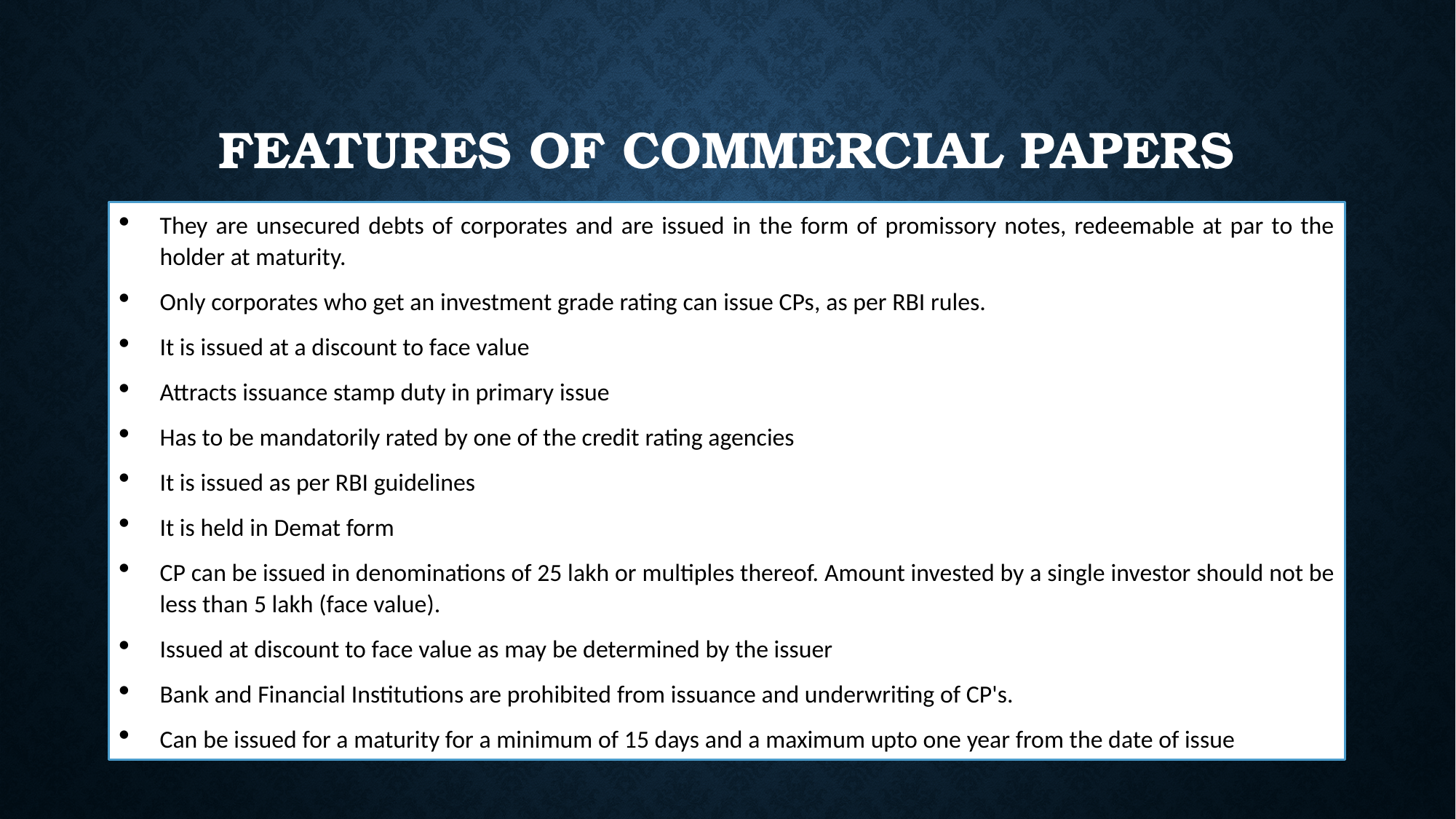

# FEATURES OF COMMERCIAL PAPERS
They are unsecured debts of corporates and are issued in the form of promissory notes, redeemable at par to the holder at maturity.
Only corporates who get an investment grade rating can issue CPs, as per RBI rules.
It is issued at a discount to face value
Attracts issuance stamp duty in primary issue
Has to be mandatorily rated by one of the credit rating agencies
It is issued as per RBI guidelines
It is held in Demat form
CP can be issued in denominations of 25 lakh or multiples thereof. Amount invested by a single investor should not be less than 5 lakh (face value).
Issued at discount to face value as may be determined by the issuer
Bank and Financial Institutions are prohibited from issuance and underwriting of CP's.
Can be issued for a maturity for a minimum of 15 days and a maximum upto one year from the date of issue